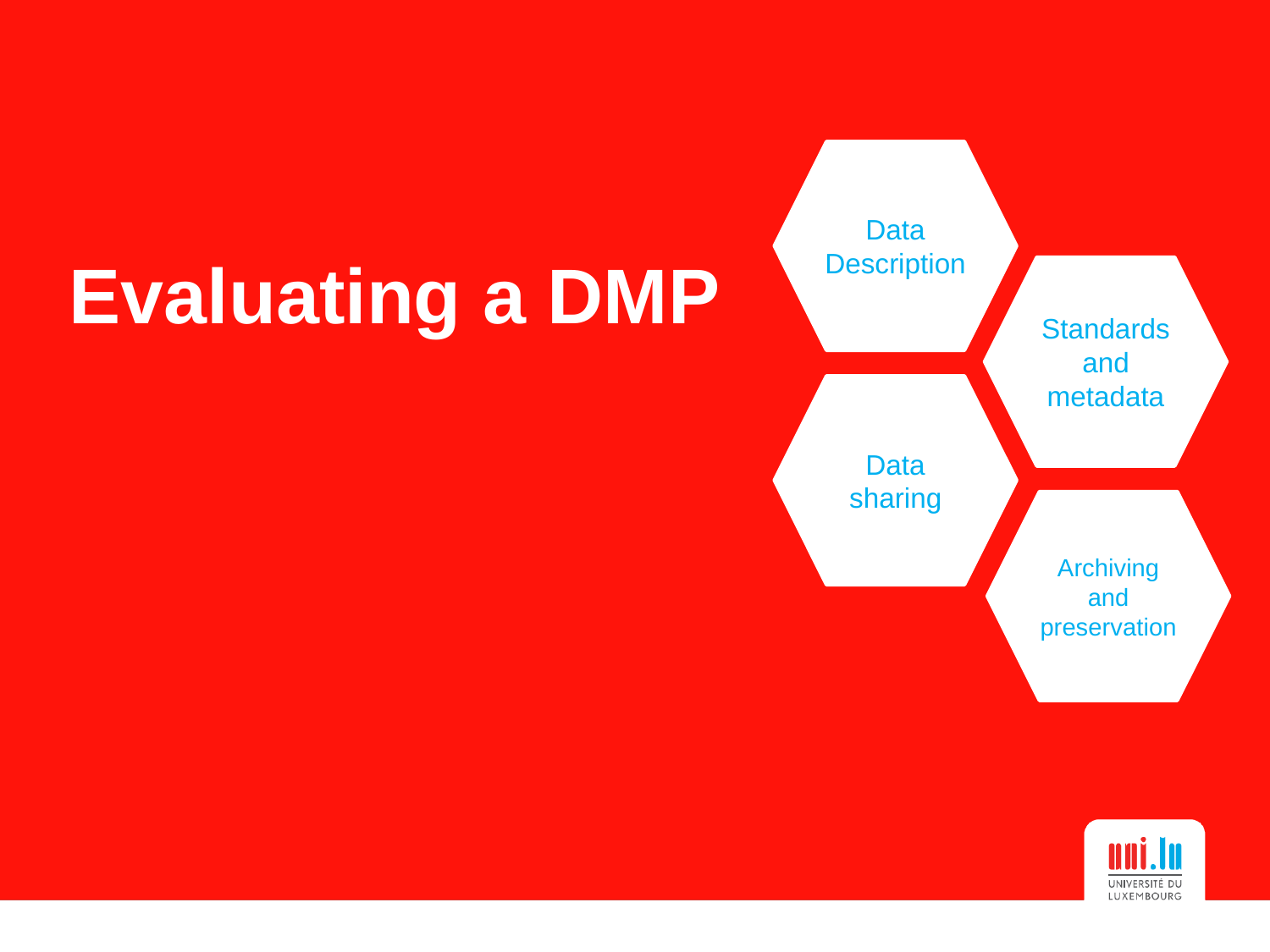

Data Description
Evaluating a DMP
Standards and metadata
Data sharing
Archiving and preservation